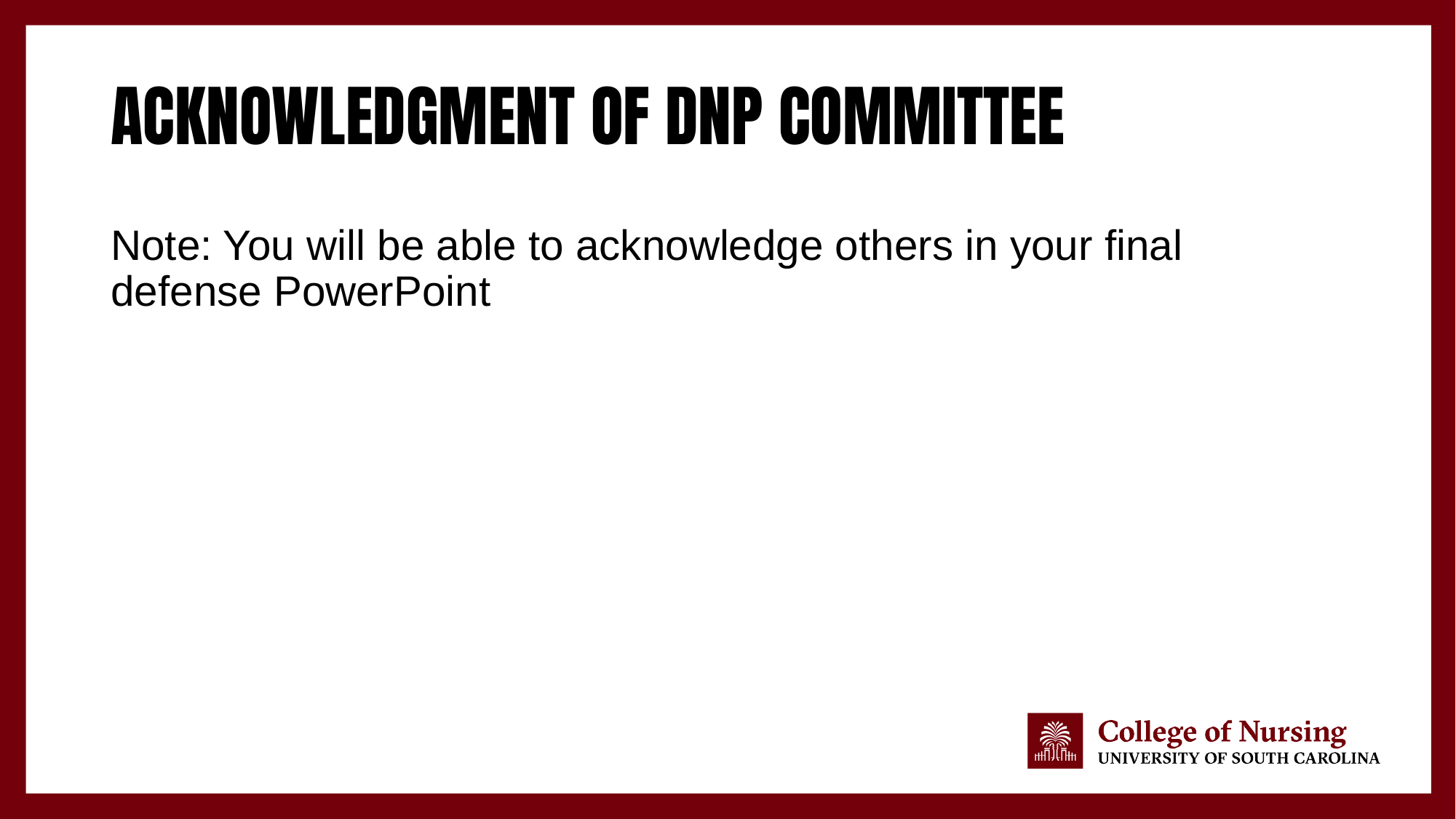

# Acknowledgment of DNP Committee
Note: You will be able to acknowledge others in your final defense PowerPoint